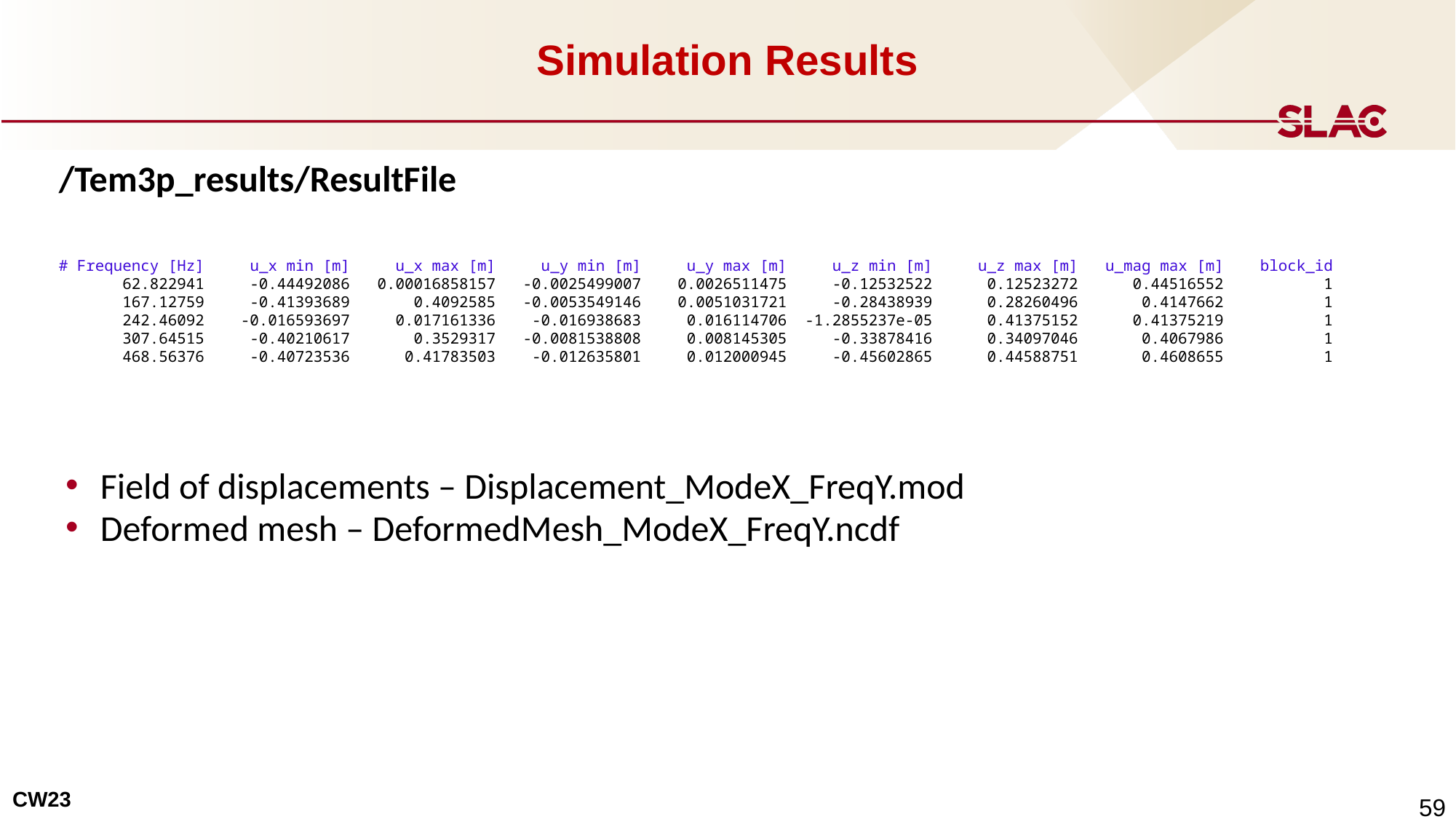

Simulation Results
/Tem3p_results/ResultFile

# Frequency [Hz]     u_x min [m]     u_x max [m]     u_y min [m]     u_y max [m]     u_z min [m]     u_z max [m]   u_mag max [m]    block_id
       62.822941     -0.44492086   0.00016858157   -0.0025499007    0.0026511475     -0.12532522      0.12523272      0.44516552           1
       167.12759     -0.41393689       0.4092585   -0.0053549146    0.0051031721     -0.28438939      0.28260496       0.4147662           1
       242.46092    -0.016593697     0.017161336    -0.016938683     0.016114706  -1.2855237e-05      0.41375152      0.41375219           1
       307.64515     -0.40210617       0.3529317   -0.0081538808     0.008145305     -0.33878416      0.34097046       0.4067986           1
       468.56376     -0.40723536      0.41783503    -0.012635801     0.012000945     -0.45602865      0.44588751       0.4608655           1

Field of displacements – Displacement_ModeX_FreqY.mod
Deformed mesh – DeformedMesh_ModeX_FreqY.ncdf
 59